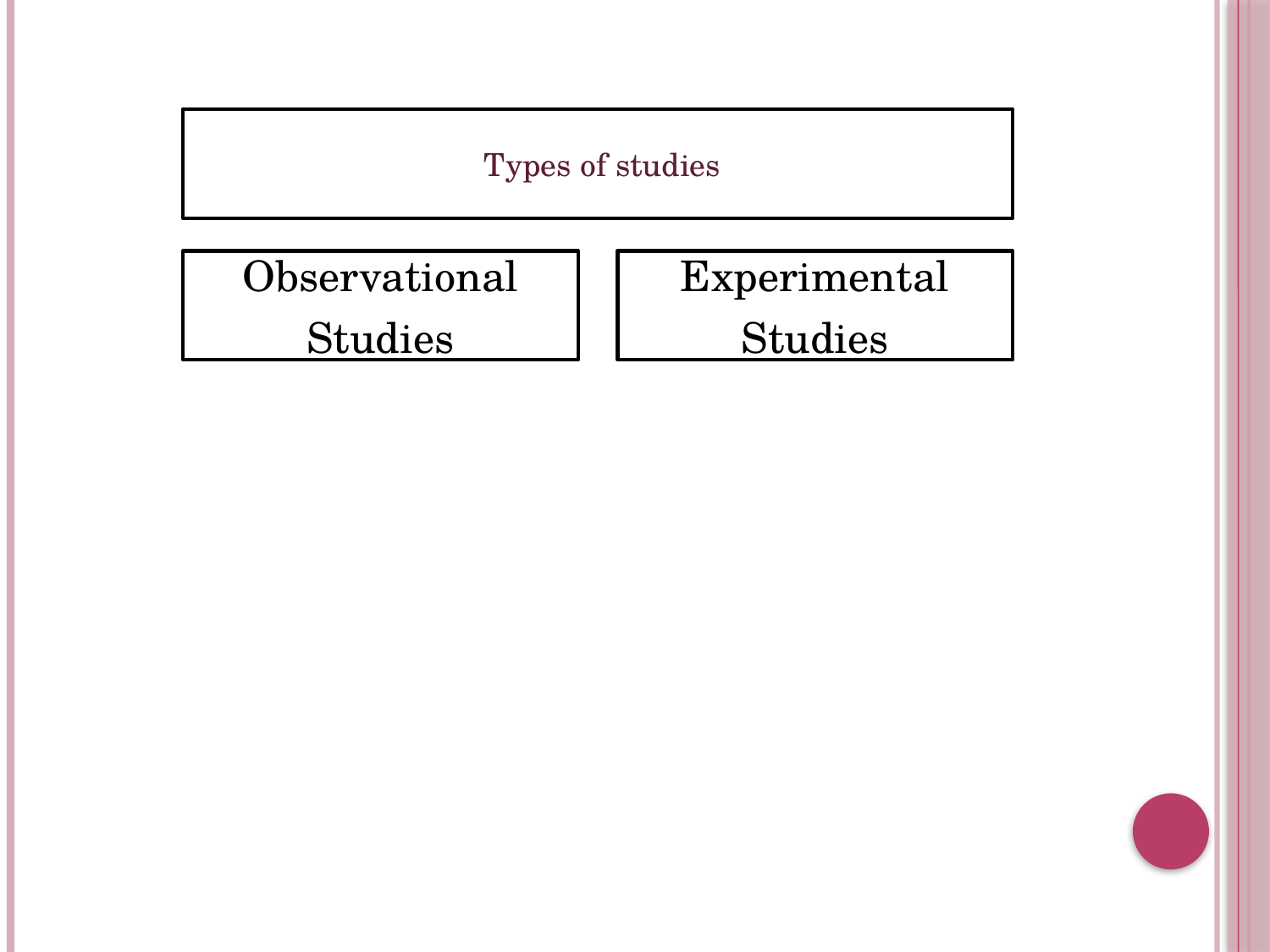

Types of studies
Observational Studies
Experimental Studies